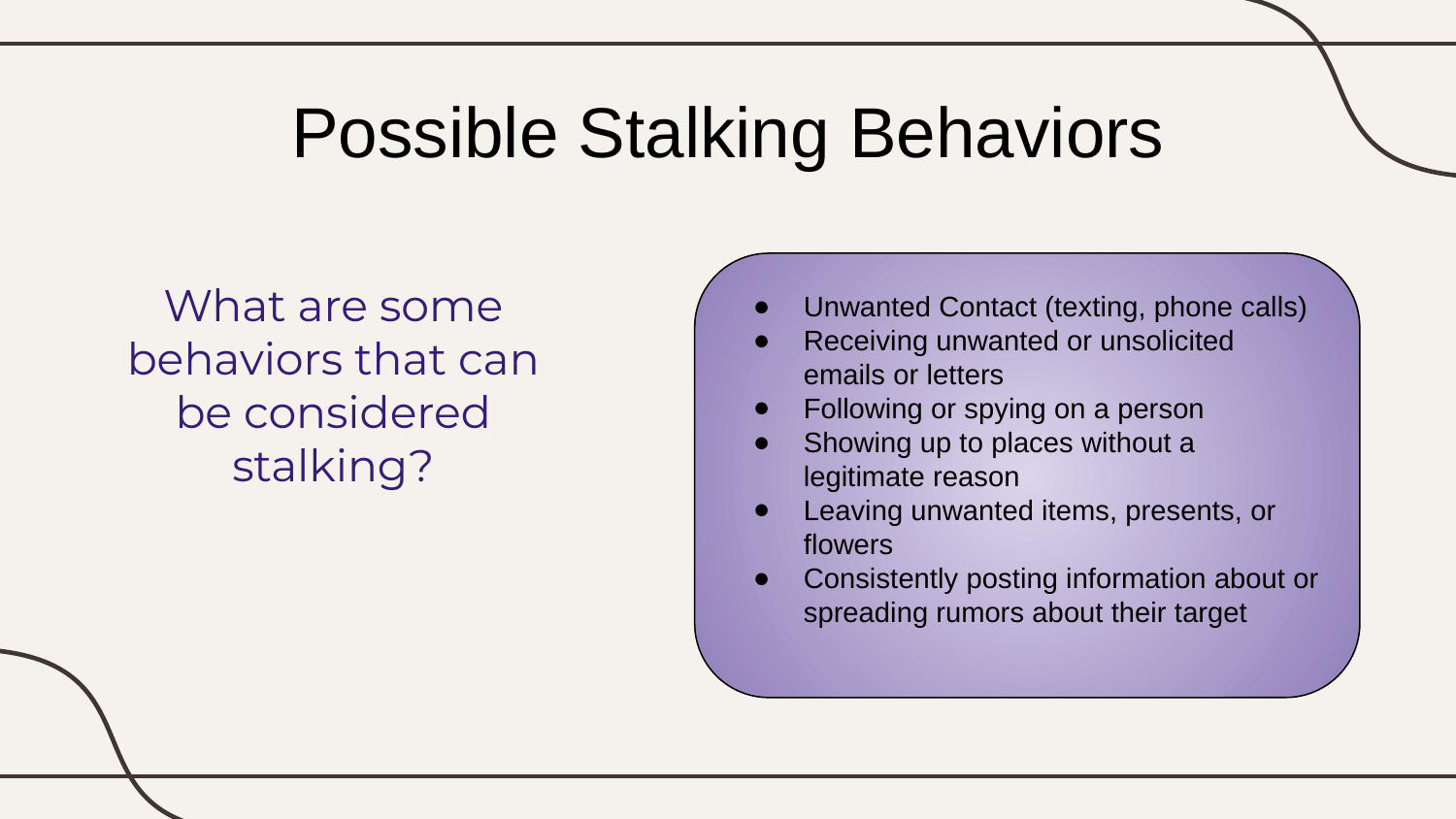

# Possible Stalking Behaviors

Unwanted Contact (texting, phone calls)
Receiving unwanted or unsolicited emails or letters
Following or spying on a person
Showing up to places without a legitimate reason
Leaving unwanted items, presents, or flowers
Consistently posting information about or spreading rumors about their target

What are some behaviors that can be considered stalking?